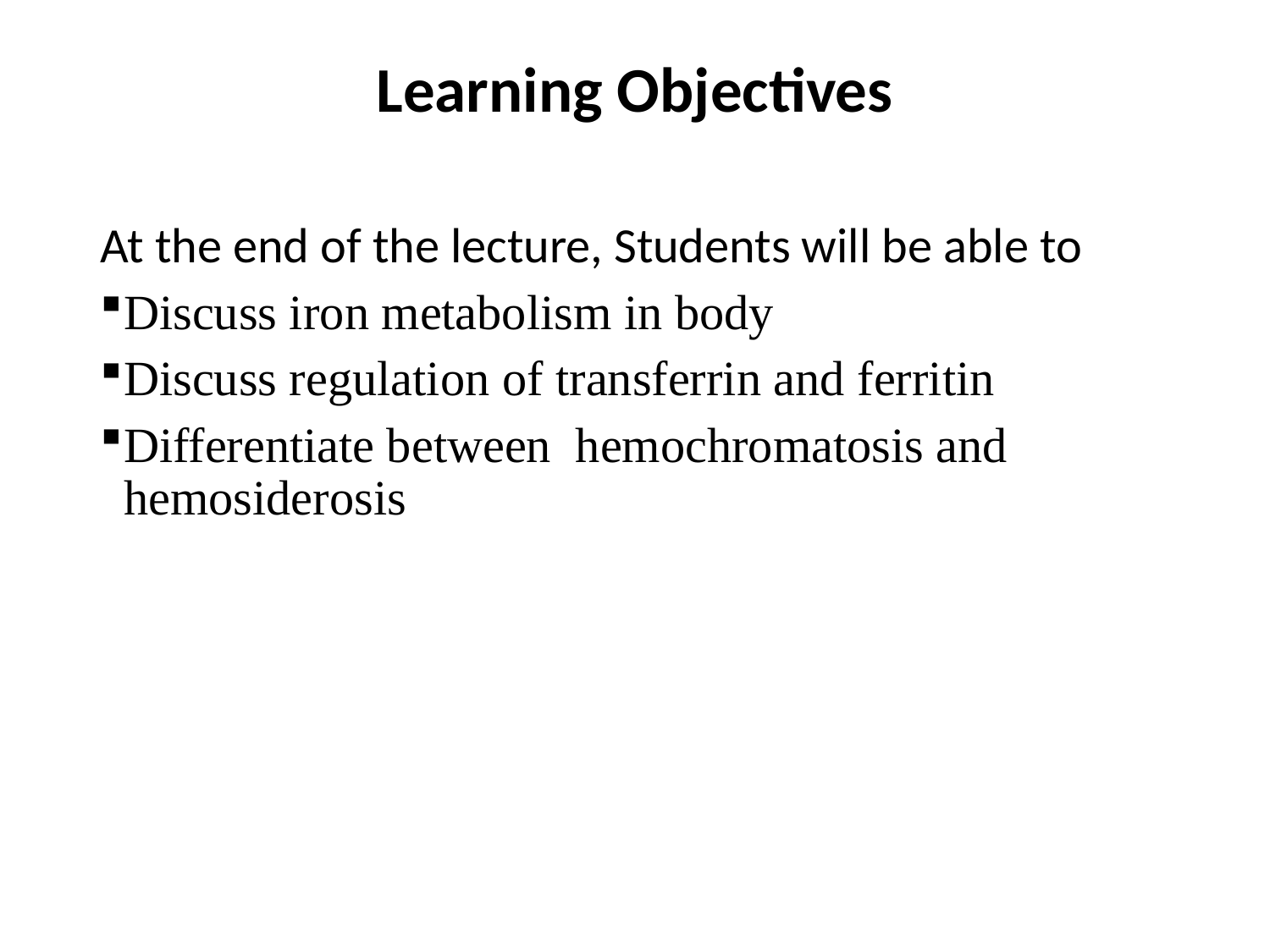

Learning Objectives

At the end of the lecture, Students will be able to
Discuss iron metabolism in body
Discuss regulation of transferrin and ferritin
Differentiate between  hemochromatosis and hemosiderosis